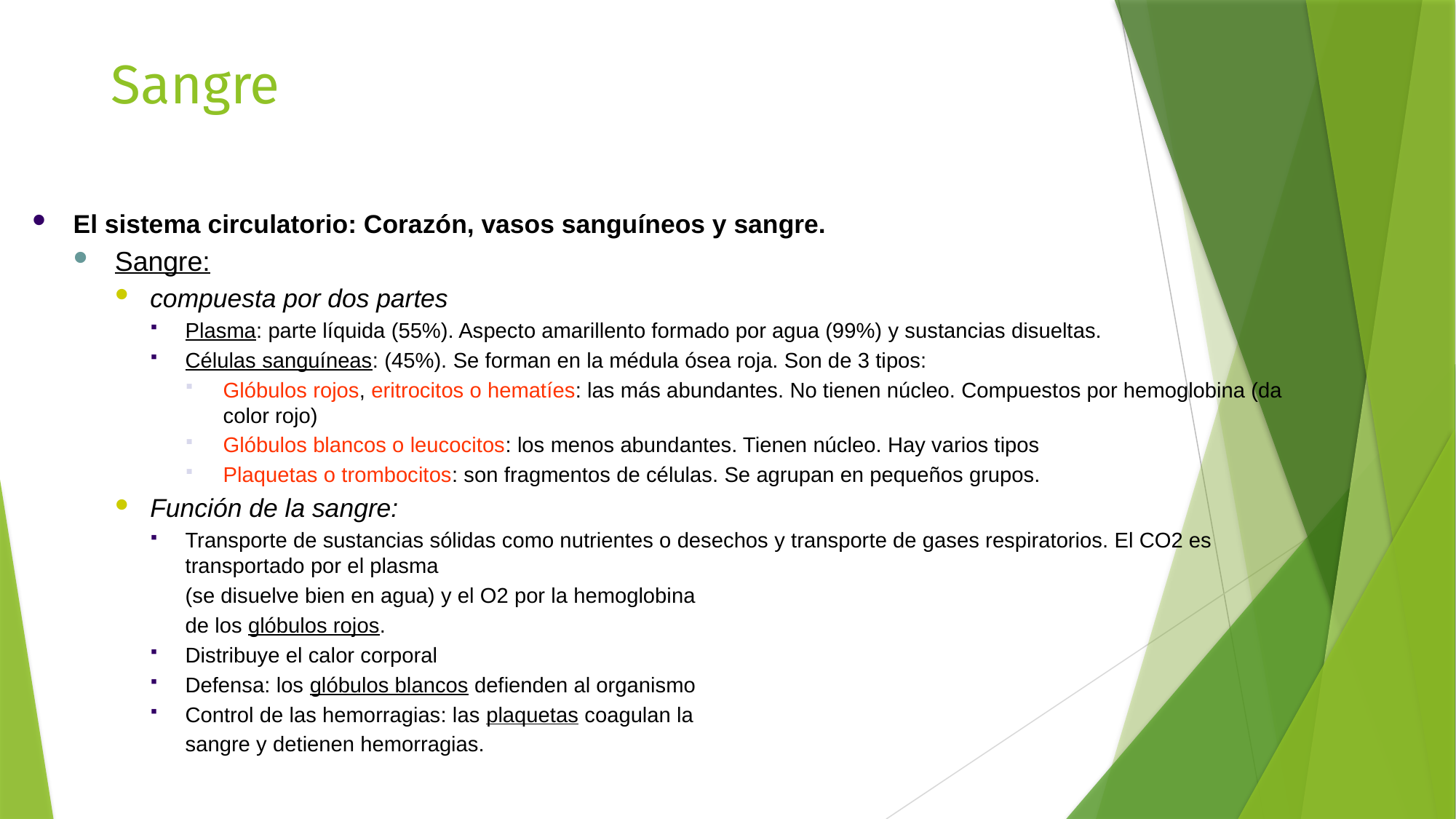

# Sangre
El sistema circulatorio: Corazón, vasos sanguíneos y sangre.
Sangre:
compuesta por dos partes
Plasma: parte líquida (55%). Aspecto amarillento formado por agua (99%) y sustancias disueltas.
Células sanguíneas: (45%). Se forman en la médula ósea roja. Son de 3 tipos:
Glóbulos rojos, eritrocitos o hematíes: las más abundantes. No tienen núcleo. Compuestos por hemoglobina (da color rojo)
Glóbulos blancos o leucocitos: los menos abundantes. Tienen núcleo. Hay varios tipos
Plaquetas o trombocitos: son fragmentos de células. Se agrupan en pequeños grupos.
Función de la sangre:
Transporte de sustancias sólidas como nutrientes o desechos y transporte de gases respiratorios. El CO2 es transportado por el plasma
	(se disuelve bien en agua) y el O2 por la hemoglobina
	de los glóbulos rojos.
Distribuye el calor corporal
Defensa: los glóbulos blancos defienden al organismo
Control de las hemorragias: las plaquetas coagulan la
	sangre y detienen hemorragias.